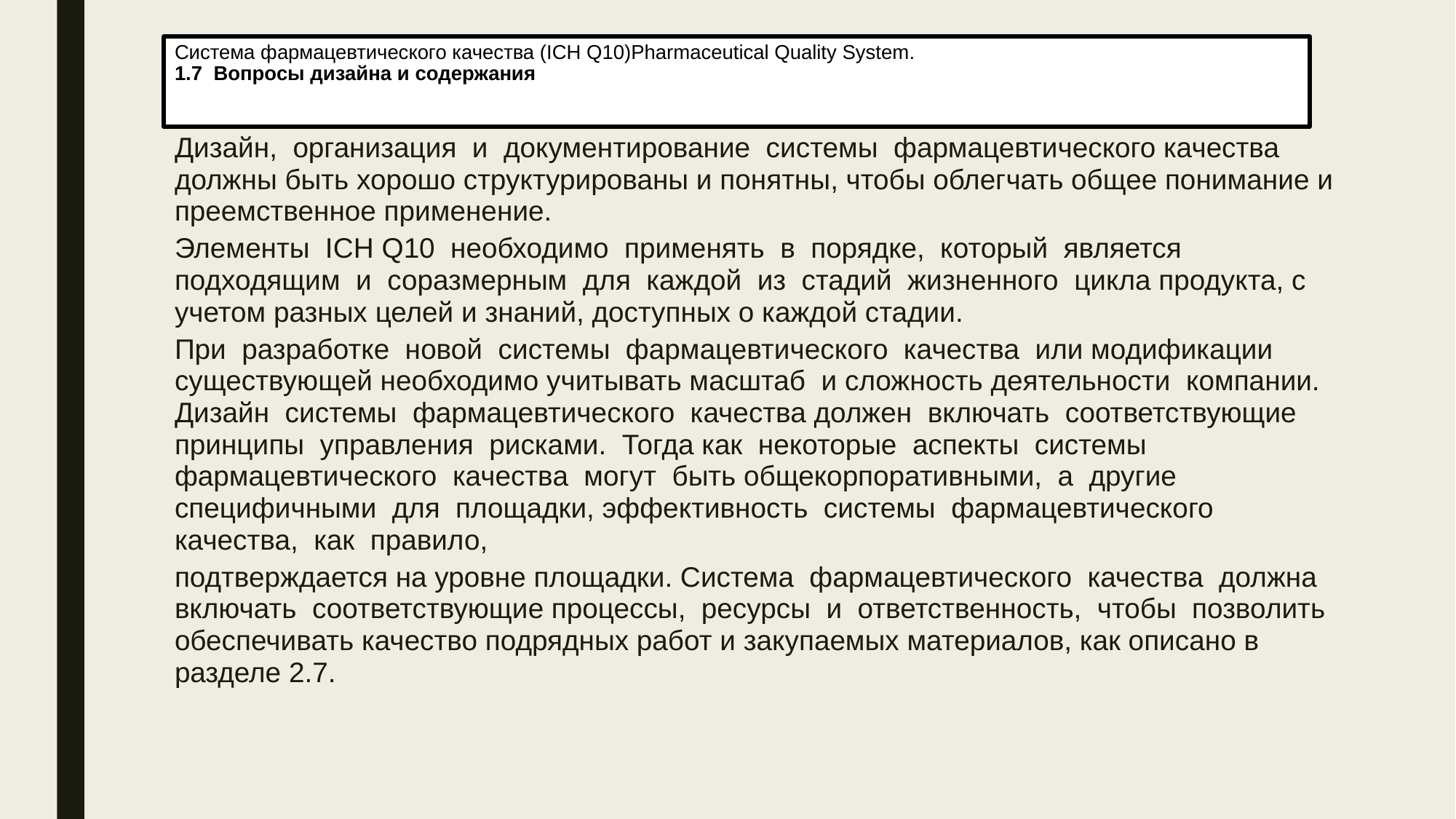

# Система фармацевтического качества (ICH Q10)Pharmaceutical Quality System. 1.7  Вопросы дизайна и содержания
Дизайн,  организация  и  документирование  системы  фармацевтического качества должны быть хорошо структурированы и понятны, чтобы облегчать общее понимание и преемственное применение.
Элементы  ICH Q10  необходимо  применять  в  порядке,  который  является подходящим  и  соразмерным  для  каждой  из  стадий  жизненного  цикла продукта, с учетом разных целей и знаний, доступных о каждой стадии.
При  разработке  новой  системы  фармацевтического  качества  или модификации существующей необходимо учитывать масштаб  и сложность деятельности  компании.  Дизайн  системы  фармацевтического  качества должен  включать  соответствующие  принципы  управления  рисками.  Тогда как  некоторые  аспекты  системы  фармацевтического  качества  могут  быть общекорпоративными,  а  другие  специфичными  для  площадки, эффективность  системы  фармацевтического  качества,  как  правило,
подтверждается на уровне площадки. Система  фармацевтического  качества  должна  включать  соответствующие процессы,  ресурсы  и  ответственность,  чтобы  позволить  обеспечивать качество подрядных работ и закупаемых материалов, как описано в разделе 2.7.